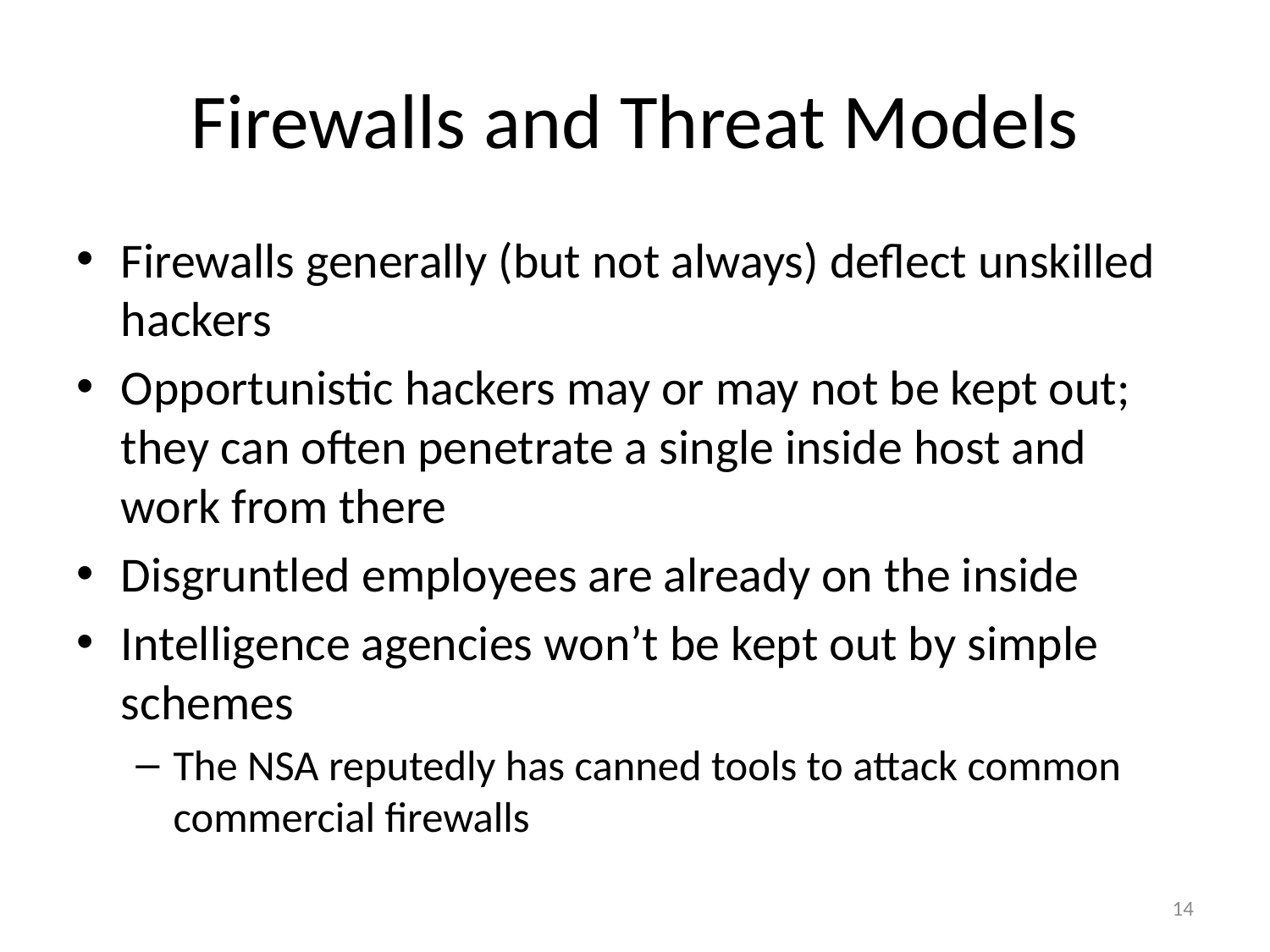

# Firewalls and Threat Models
Firewalls generally (but not always) deflect unskilled hackers
Opportunistic hackers may or may not be kept out; they can often penetrate a single inside host and work from there
Disgruntled employees are already on the inside
Intelligence agencies won’t be kept out by simple schemes
The NSA reputedly has canned tools to attack common commercial firewalls
14